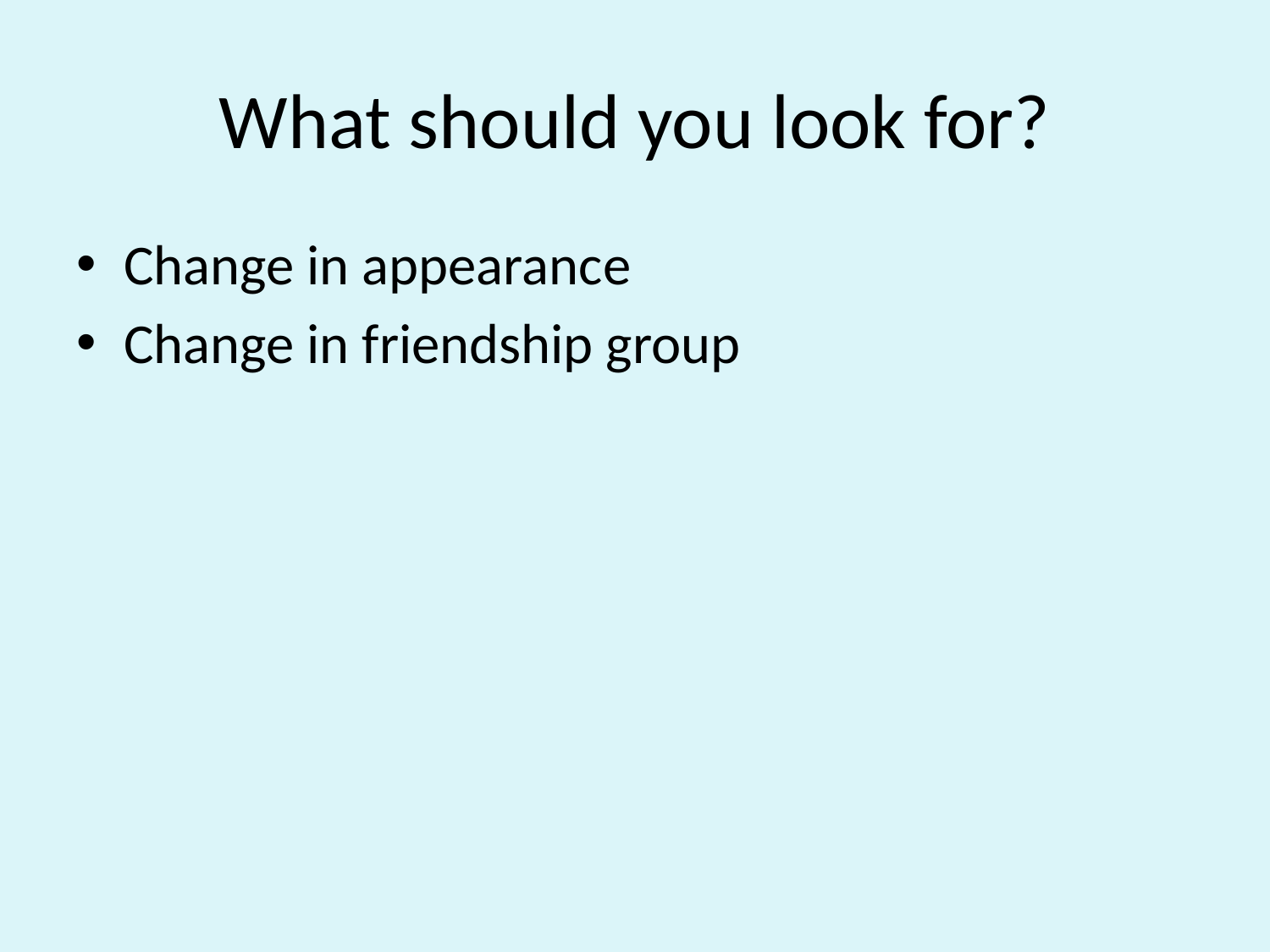

# What should you look for?
Change in appearance
Change in friendship group